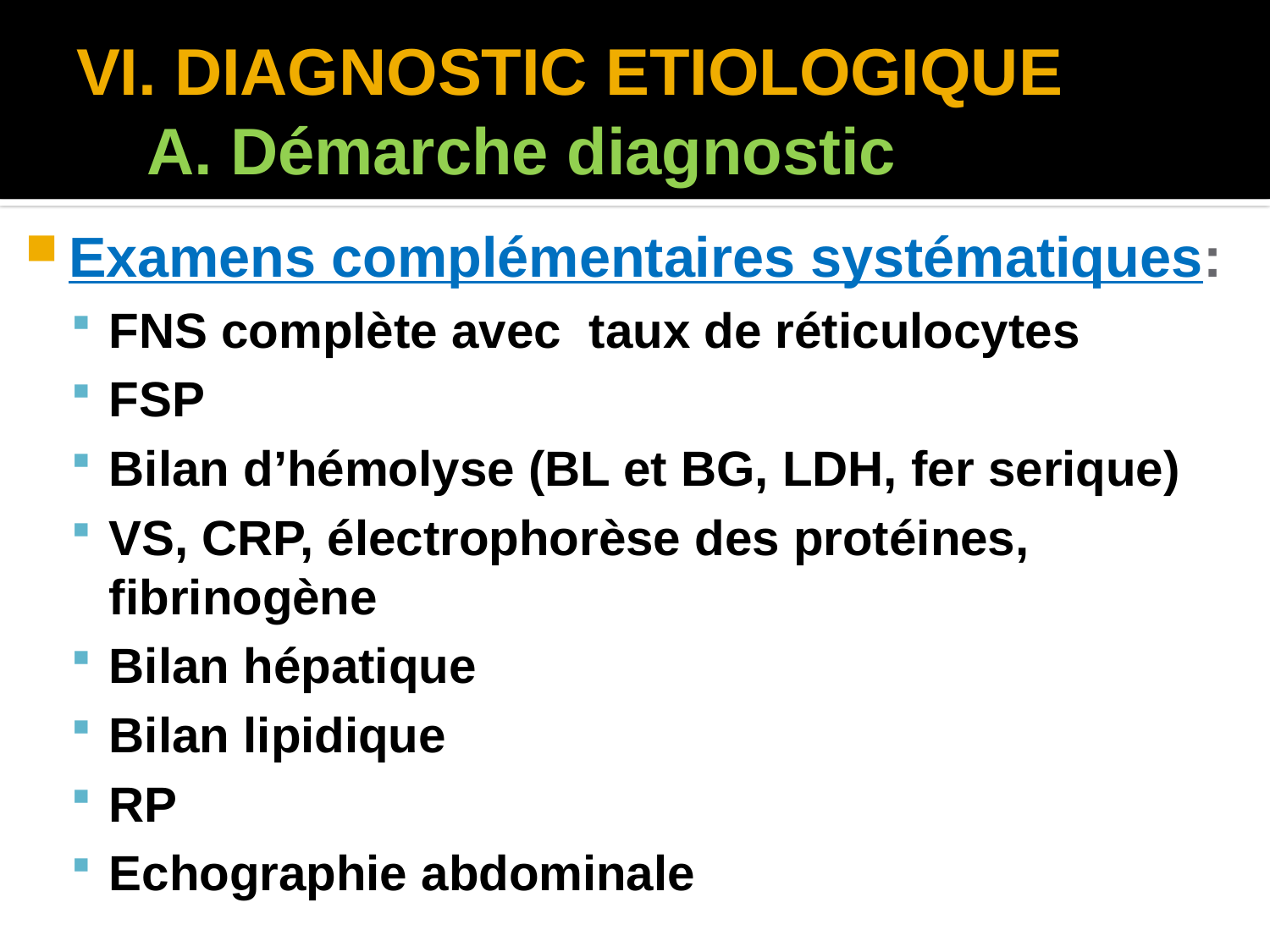

# VI. DIAGNOSTIC ETIOLOGIQUE A. Démarche diagnostic
Examens complémentaires systématiques:
FNS complète avec  taux de réticulocytes
FSP
Bilan d’hémolyse (BL et BG, LDH, fer serique)
VS, CRP, électrophorèse des protéines, fibrinogène
Bilan hépatique
Bilan lipidique
RP
Echographie abdominale